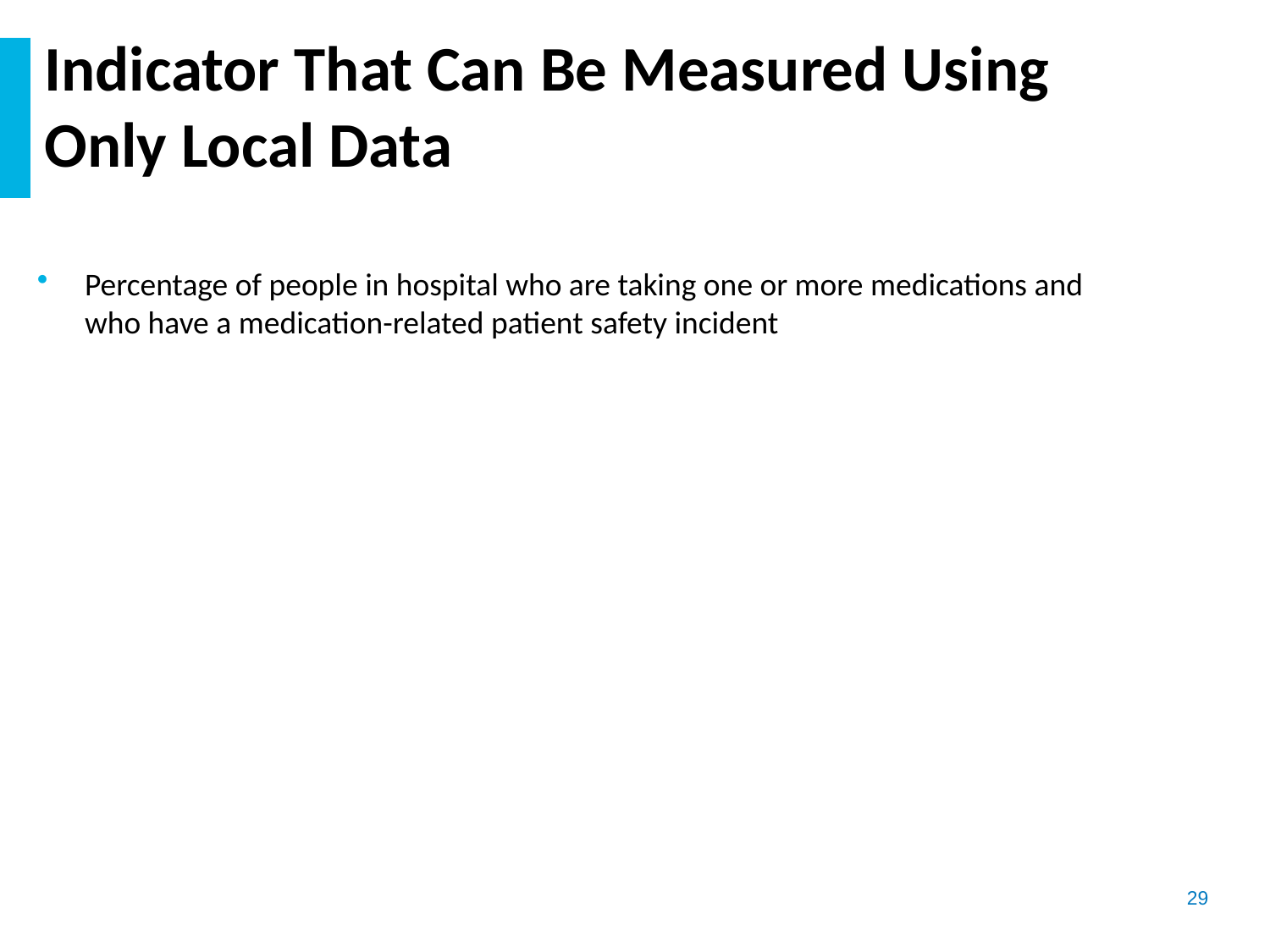

# Indicator That Can Be Measured Using Only Local Data
Percentage of people in hospital who are taking one or more medications and
who have a medication-related patient safety incident